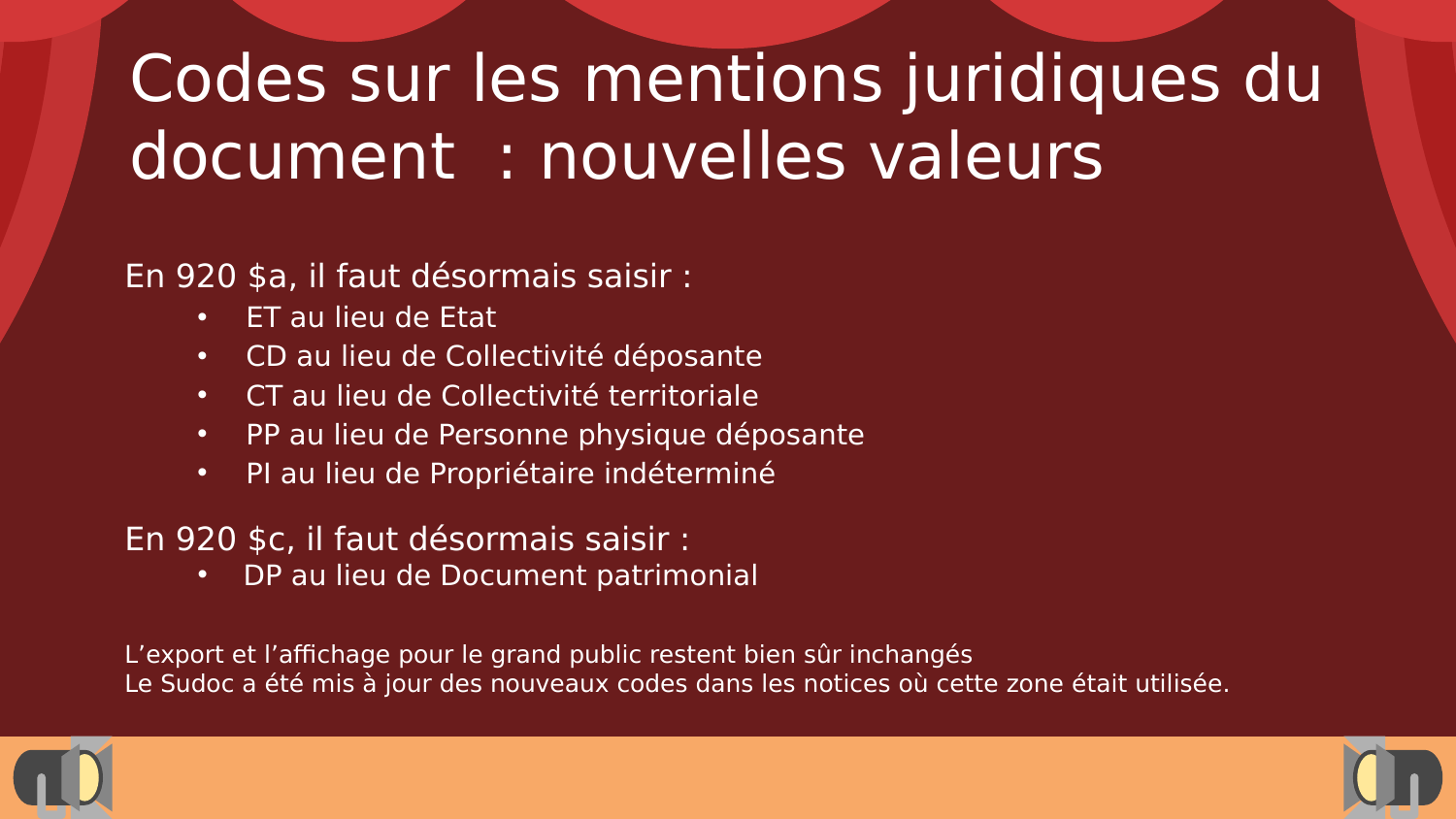

# Codes sur les mentions juridiques du document  : nouvelles valeurs
En 920 $a, il faut désormais saisir :
ET au lieu de Etat
CD au lieu de Collectivité déposante
CT au lieu de Collectivité territoriale
PP au lieu de Personne physique déposante
PI au lieu de Propriétaire indéterminé

En 920 $c, il faut désormais saisir :
DP au lieu de Document patrimonial

L’export et l’affichage pour le grand public restent bien sûr inchangés
Le Sudoc a été mis à jour des nouveaux codes dans les notices où cette zone était utilisée.